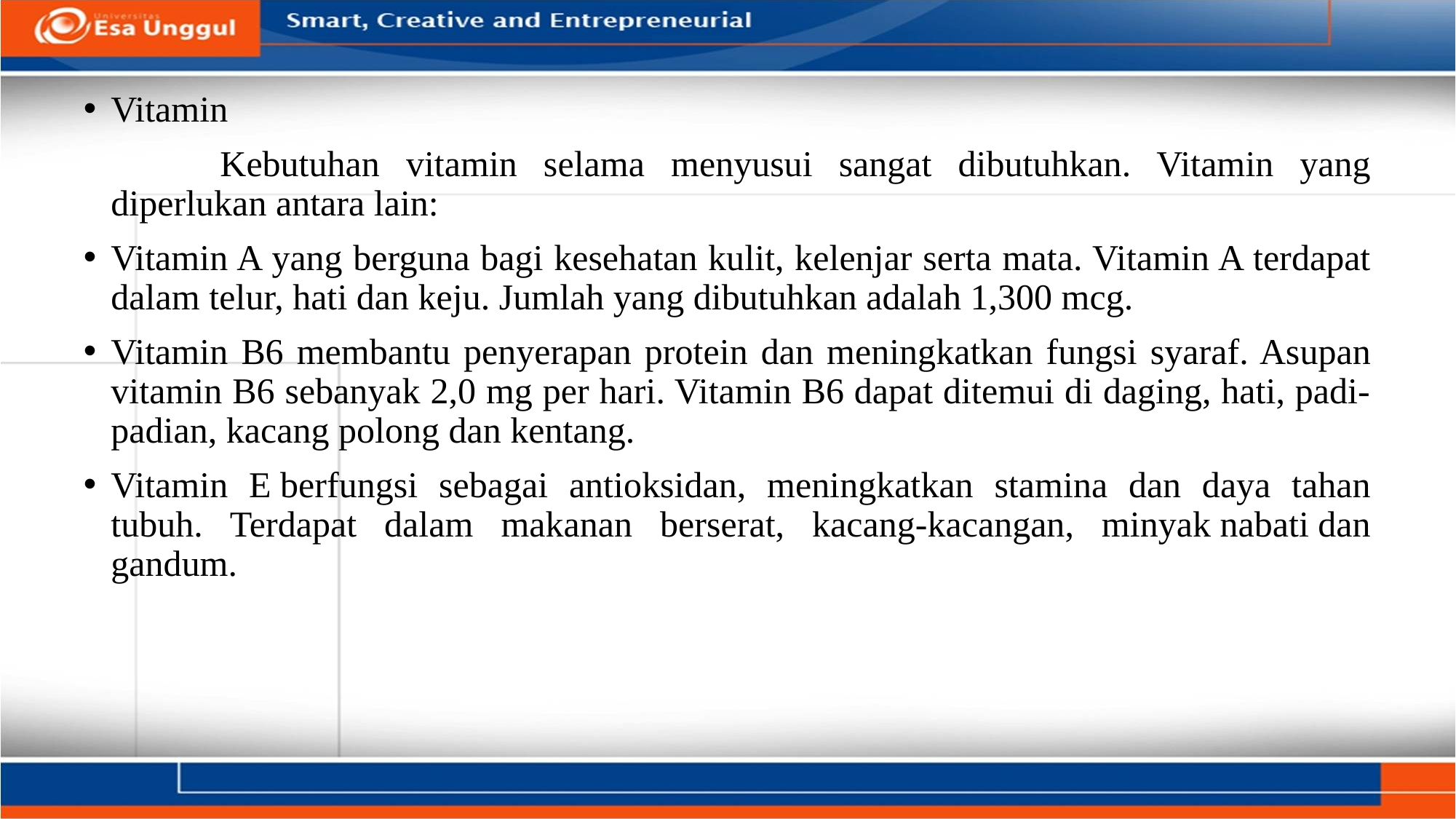

Vitamin
		Kebutuhan vitamin selama menyusui sangat dibutuhkan. Vitamin yang diperlukan antara lain:
Vitamin A yang berguna bagi kesehatan kulit, kelenjar serta mata. Vitamin A terdapat dalam telur, hati dan keju. Jumlah yang dibutuhkan adalah 1,300 mcg.
Vitamin B6 membantu penyerapan protein dan meningkatkan fungsi syaraf. Asupan vitamin B6 sebanyak 2,0 mg per hari. Vitamin B6 dapat ditemui di daging, hati, padi-padian, kacang polong dan kentang.
Vitamin E berfungsi sebagai antioksidan, meningkatkan stamina dan daya tahan tubuh. Terdapat dalam makanan berserat, kacang-kacangan, minyak nabati dan gandum.